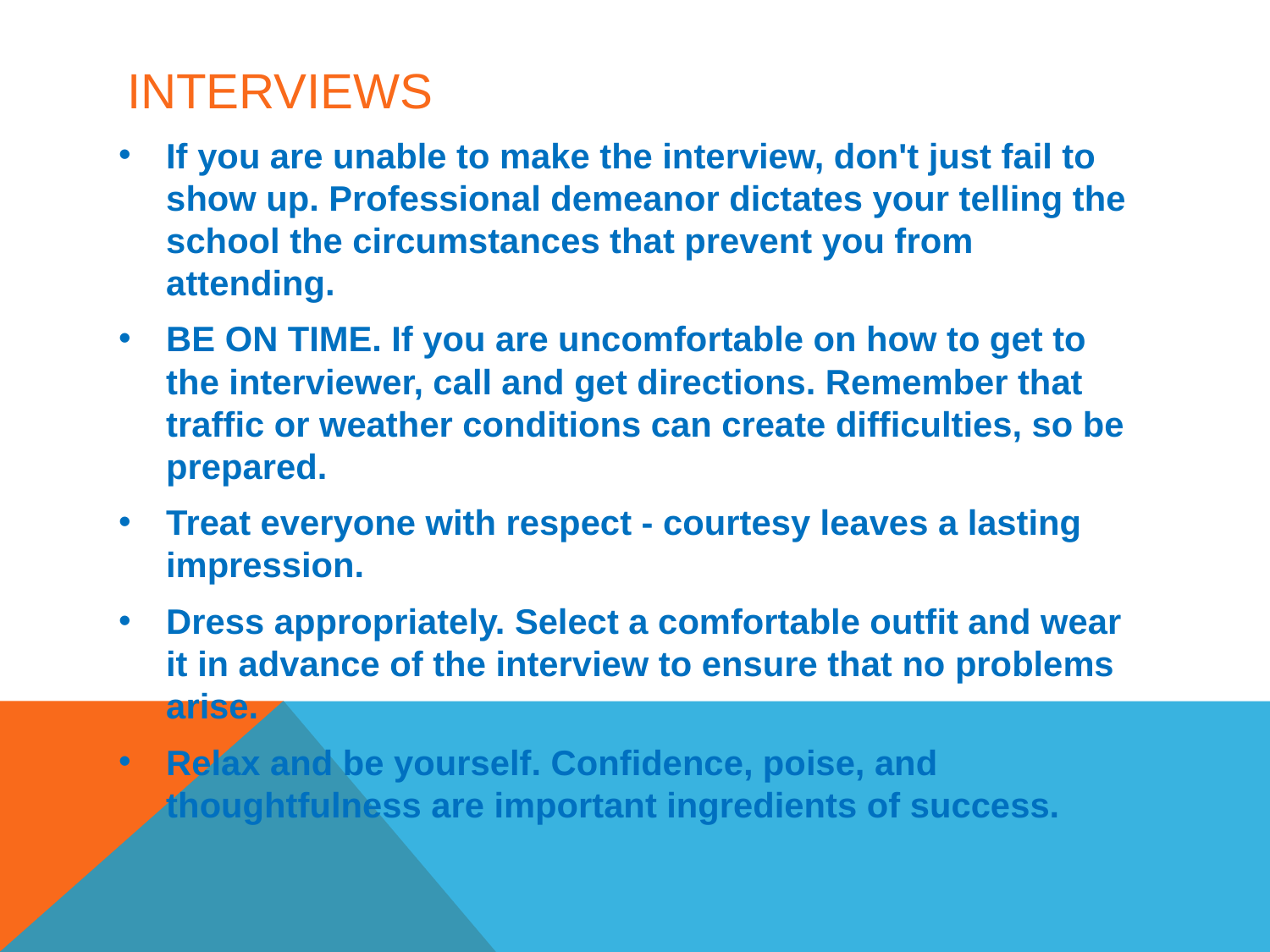

# interviews
If you are unable to make the interview, don't just fail to show up. Professional demeanor dictates your telling the school the circumstances that prevent you from attending.
BE ON TIME. If you are uncomfortable on how to get to the interviewer, call and get directions. Remember that traffic or weather conditions can create difficulties, so be prepared.
Treat everyone with respect - courtesy leaves a lasting impression.
Dress appropriately. Select a comfortable outfit and wear it in advance of the interview to ensure that no problems arise.
Relax and be yourself. Confidence, poise, and thoughtfulness are important ingredients of success.